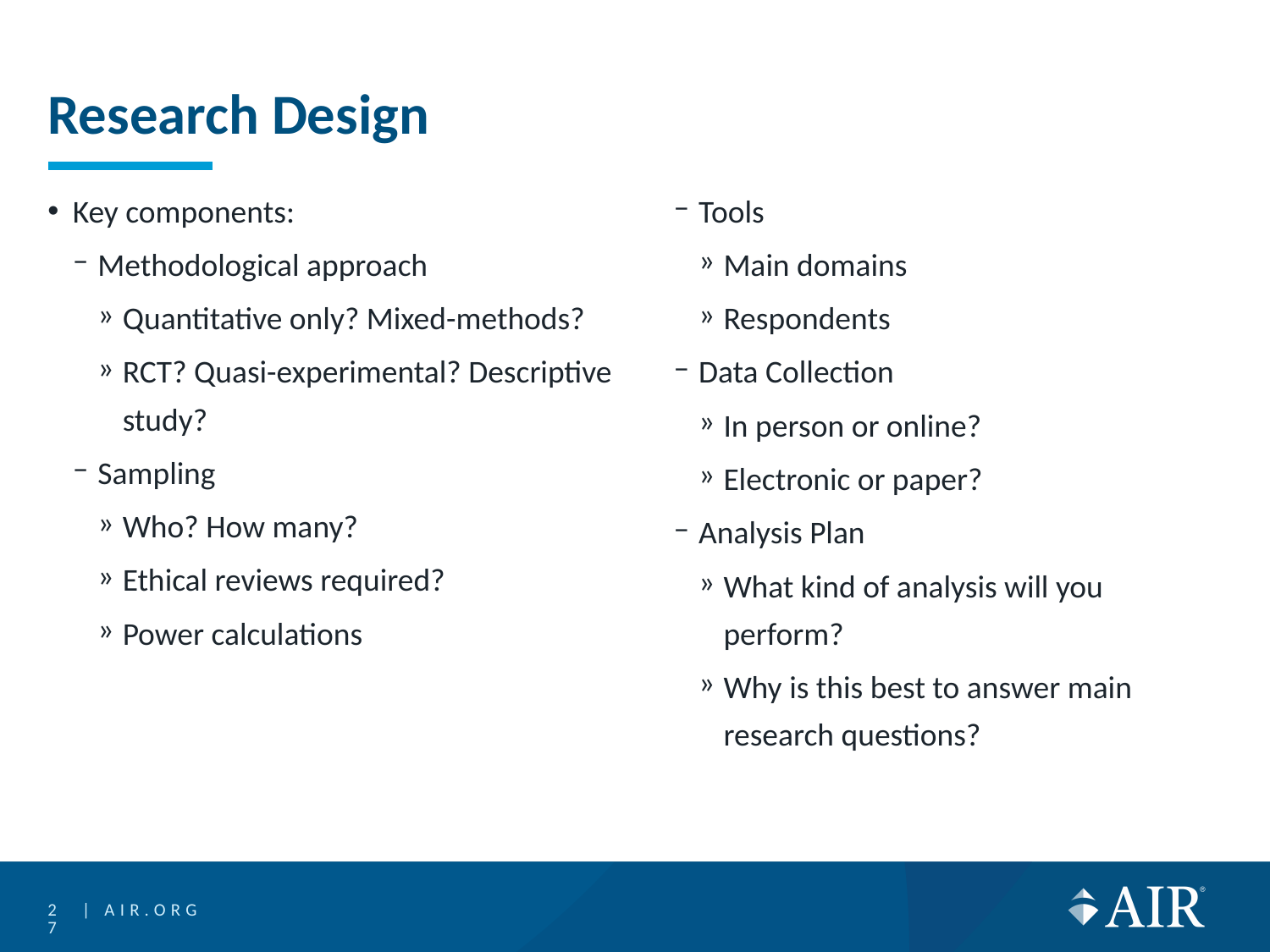

# Research Design
Key components:
Methodological approach
Quantitative only? Mixed-methods?
RCT? Quasi-experimental? Descriptive study?
Sampling
Who? How many?
Ethical reviews required?
Power calculations
Tools
Main domains
Respondents
Data Collection
In person or online?
Electronic or paper?
Analysis Plan
What kind of analysis will you perform?
Why is this best to answer main research questions?

27